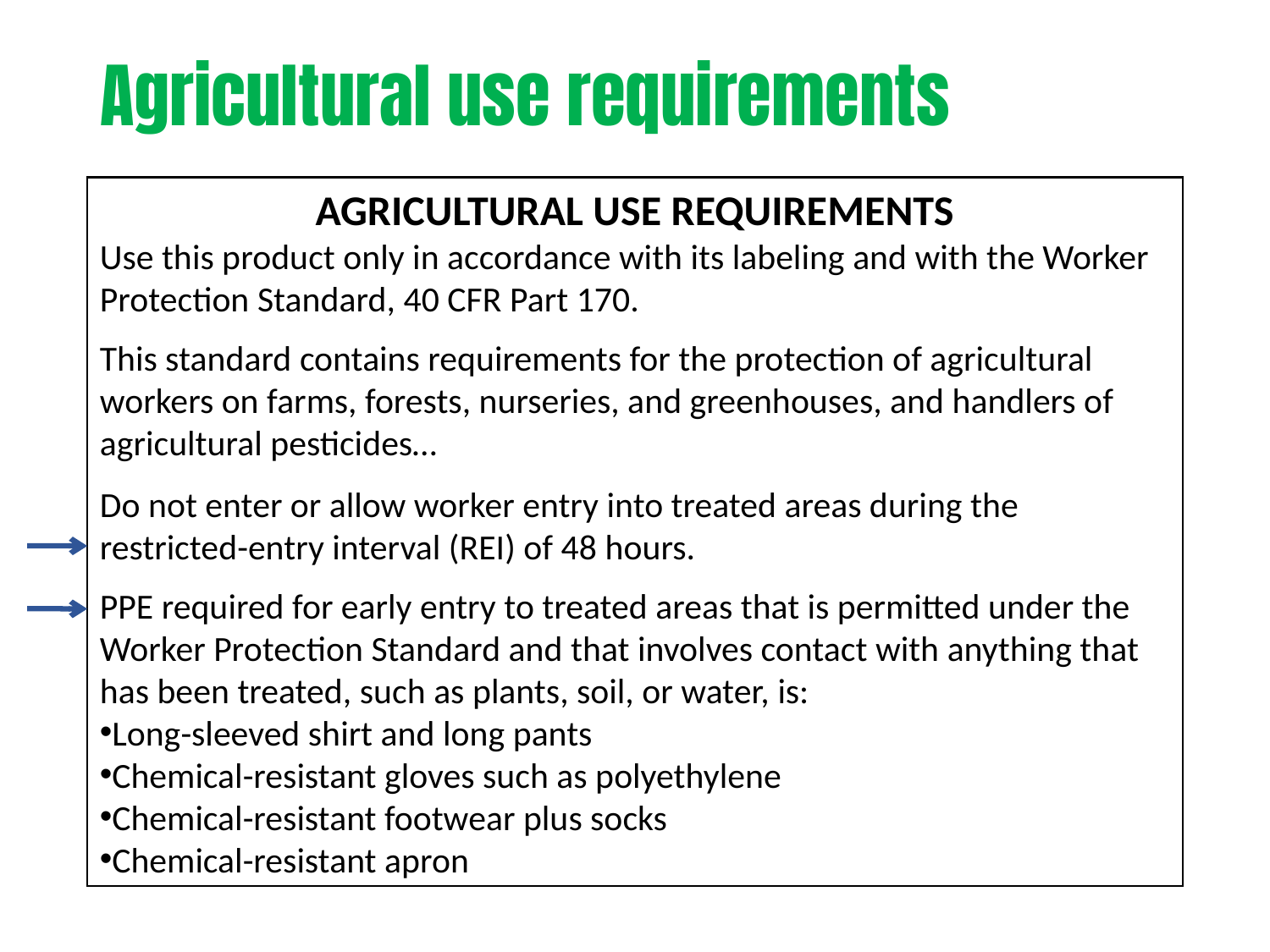

# Agricultural use requirements
AGRICULTURAL USE REQUIREMENTS
Use this product only in accordance with its labeling and with the Worker Protection Standard, 40 CFR Part 170.

This standard contains requirements for the protection of agricultural workers on farms, forests, nurseries, and greenhouses, and handlers of agricultural pesticides…

Do not enter or allow worker entry into treated areas during the restricted-entry interval (REI) of 48 hours.

PPE required for early entry to treated areas that is permitted under the Worker Protection Standard and that involves contact with anything that has been treated, such as plants, soil, or water, is:
Long-sleeved shirt and long pants
Chemical-resistant gloves such as polyethylene
Chemical-resistant footwear plus socks
Chemical-resistant apron